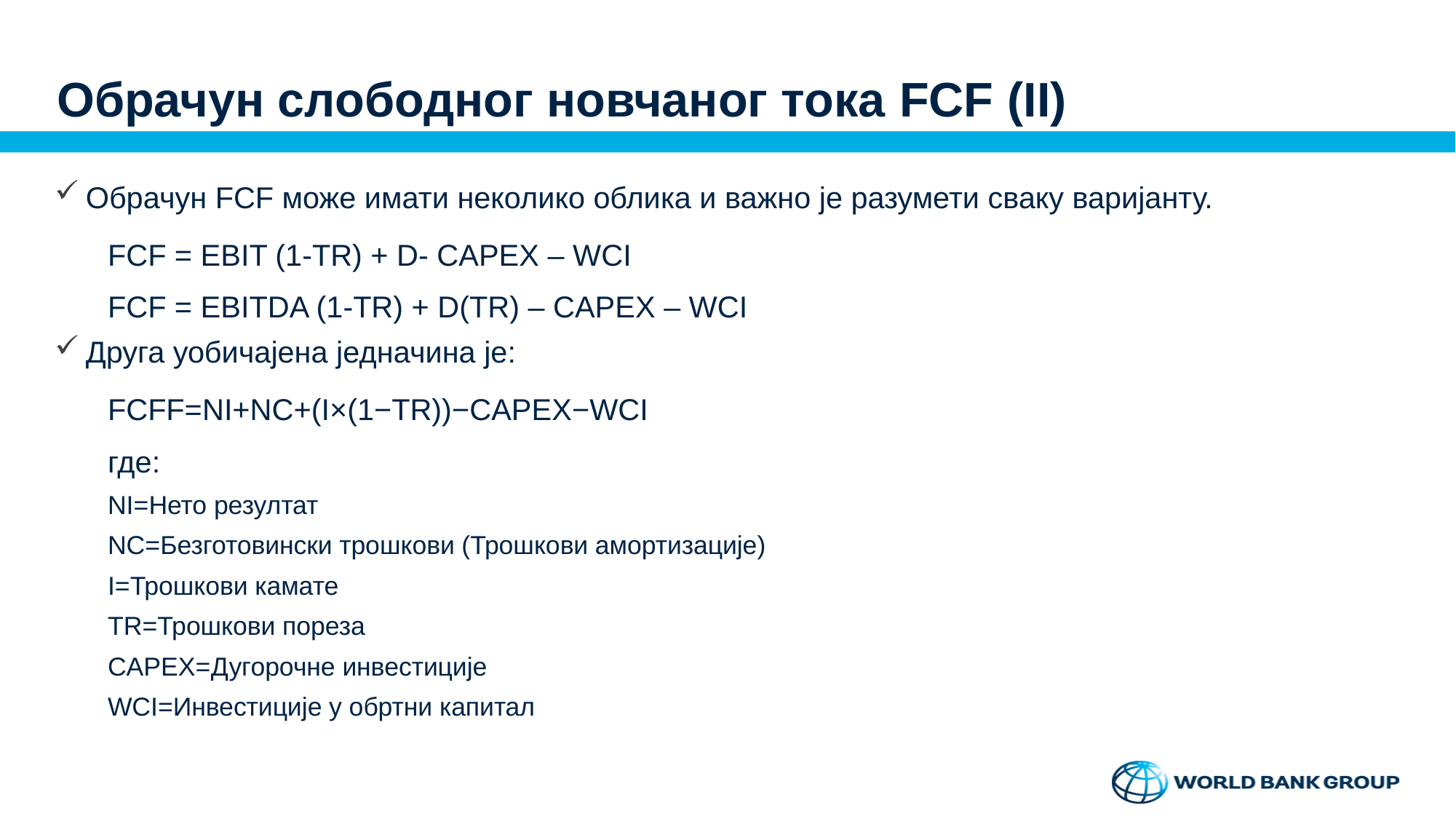

# Обрачун слободног новчаног тока FCF (II)
Обрачун FCF може имати неколико облика и важно је разумети сваку варијанту.
FCF = EBIT (1-TR) + D- CAPEX – WCI
FCF = EBITDA (1-TR) + D(TR) – CAPEX – WCI
Друга уобичајена једначина је:
​FCFF=NI+NC+(I×(1−TR))−CAPEX−WCI
где:
NI=Нето резултат
NC=Безготовински трошкови (Трошкови амортизације)
I=Трошкови камате
TR=Трошкови пореза
CAPEX=Дугорочне инвестиције
WCI=Инвестиције у обртни капитал